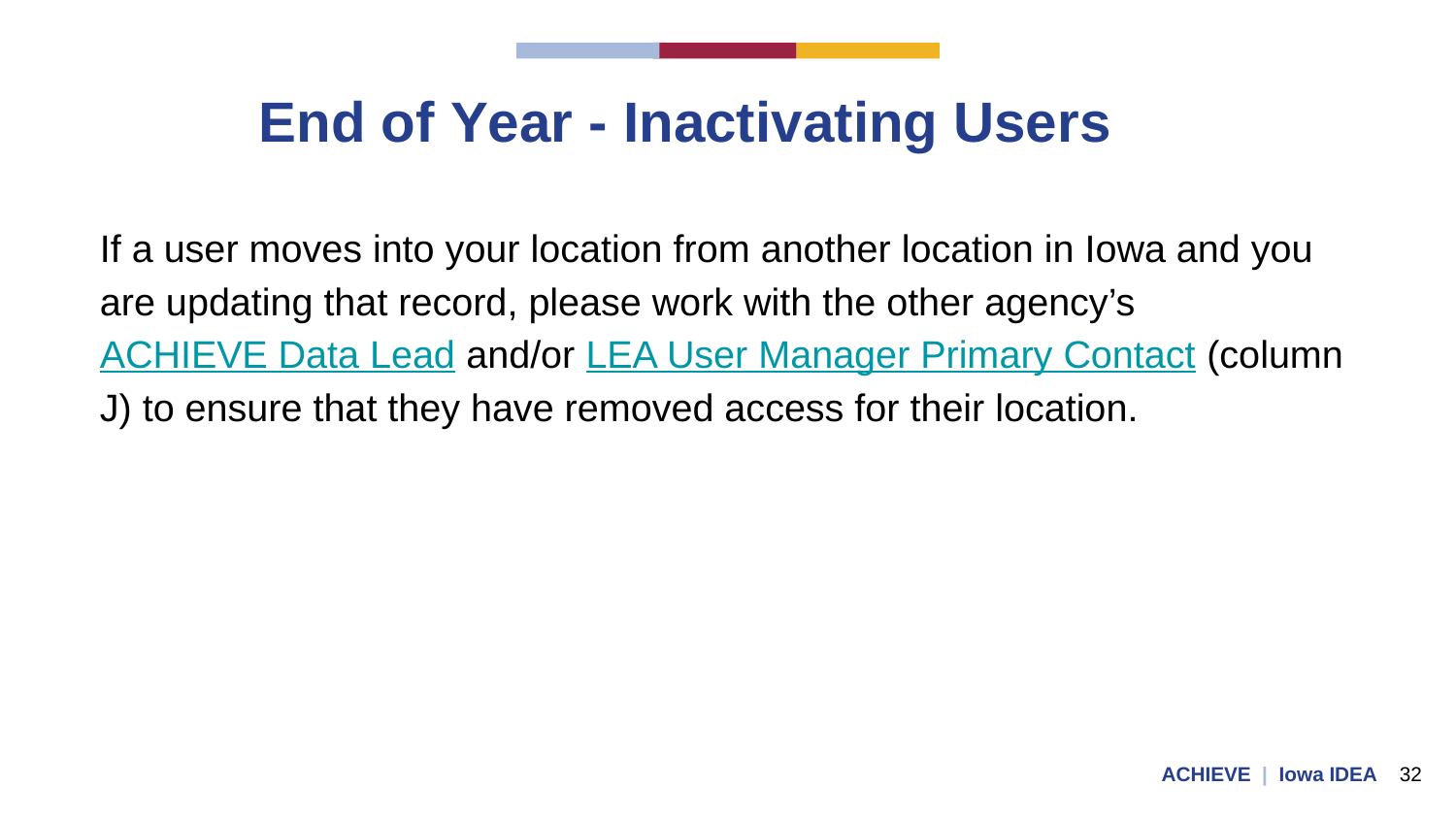

# End of Year - Inactivating Users (3)

If a user moves into your location from another location in Iowa and you are updating that record, please work with the other agency’s ACHIEVE Data Lead and/or LEA User Manager Primary Contact (column J) to ensure that they have removed access for their location.

ACHIEVE  |  Iowa IDEA    32